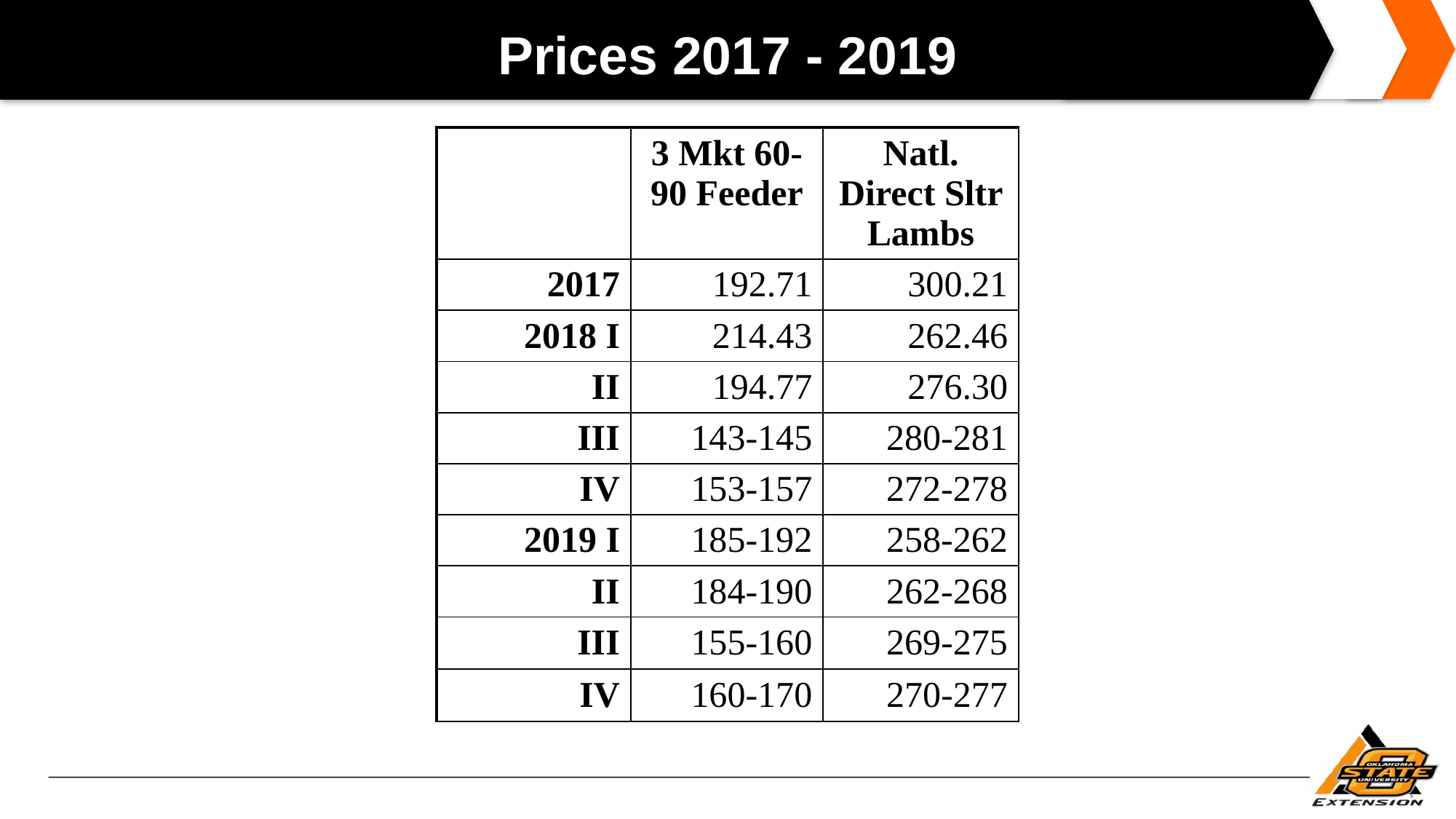

# Prices 2017 - 2019
|  | 3 Mkt 60-90 Feeder | Natl. Direct Sltr Lambs |
| --- | --- | --- |
| 2017 | 192.71 | 300.21 |
| 2018 I | 214.43 | 262.46 |
| II | 194.77 | 276.30 |
| III | 143-145 | 280-281 |
| IV | 153-157 | 272-278 |
| 2019 I | 185-192 | 258-262 |
| II | 184-190 | 262-268 |
| III | 155-160 | 269-275 |
| IV | 160-170 | 270-277 |